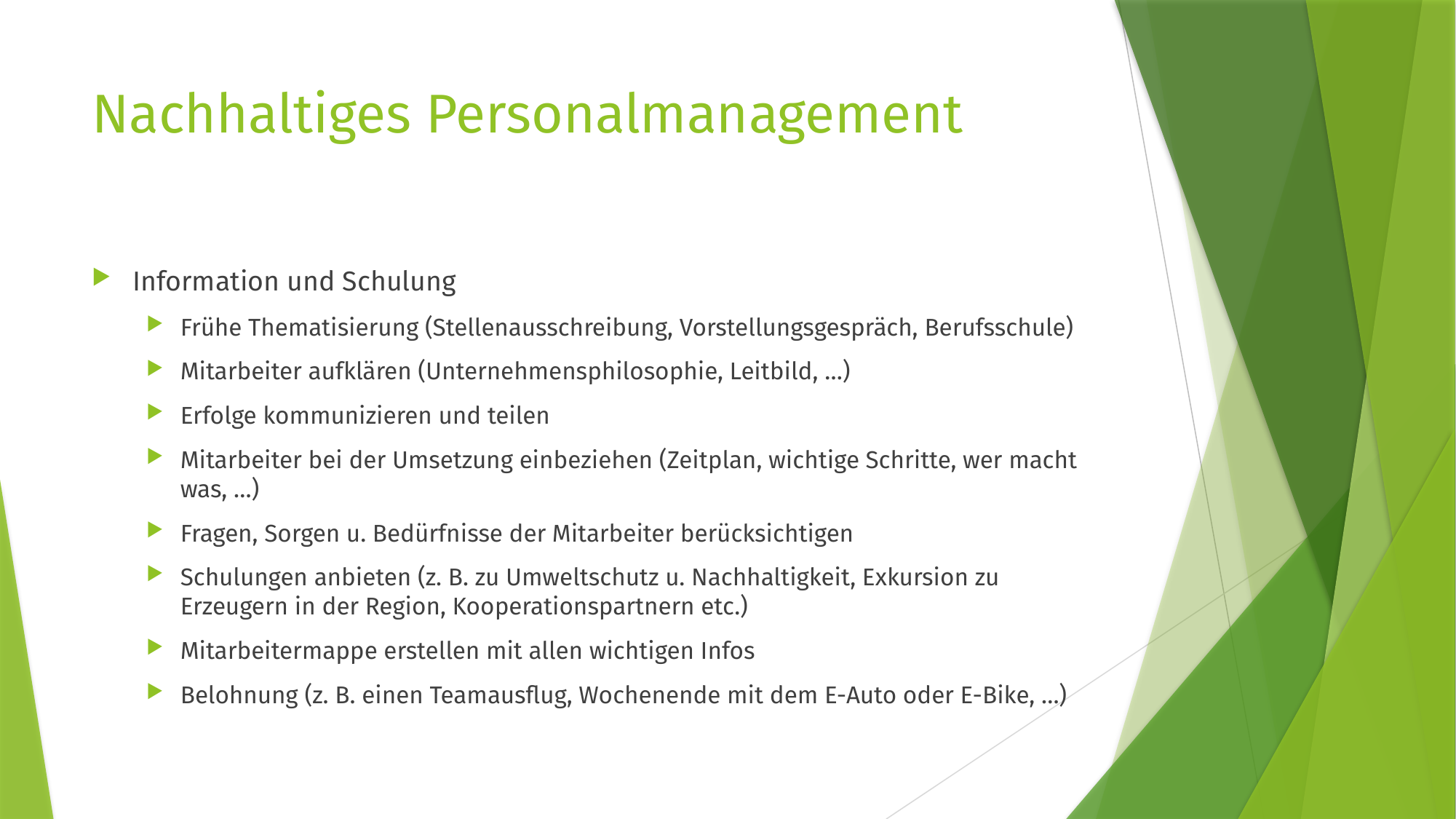

# Nachhaltiges Personalmanagement
Information und Schulung
Frühe Thematisierung (Stellenausschreibung, Vorstellungsgespräch, Berufsschule)
Mitarbeiter aufklären (Unternehmensphilosophie, Leitbild, …)
Erfolge kommunizieren und teilen
Mitarbeiter bei der Umsetzung einbeziehen (Zeitplan, wichtige Schritte, wer macht was, …)
Fragen, Sorgen u. Bedürfnisse der Mitarbeiter berücksichtigen
Schulungen anbieten (z. B. zu Umweltschutz u. Nachhaltigkeit, Exkursion zu Erzeugern in der Region, Kooperationspartnern etc.)
Mitarbeitermappe erstellen mit allen wichtigen Infos
Belohnung (z. B. einen Teamausflug, Wochenende mit dem E-Auto oder E-Bike, …)